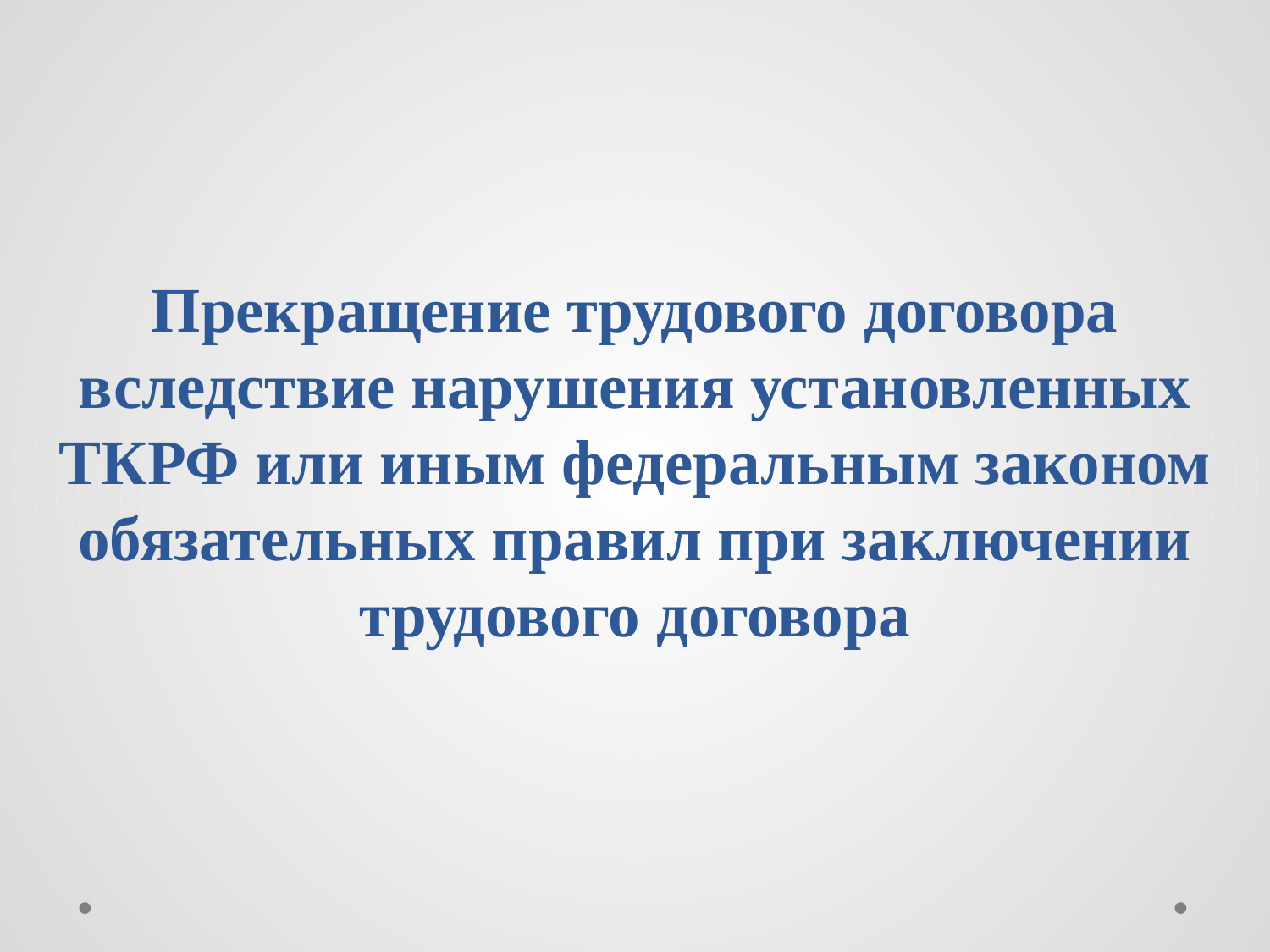

# Прекращение трудового договора вследствие нарушения установленных ТКРФ или иным федеральным законом обязательных правил при заключении трудового договора